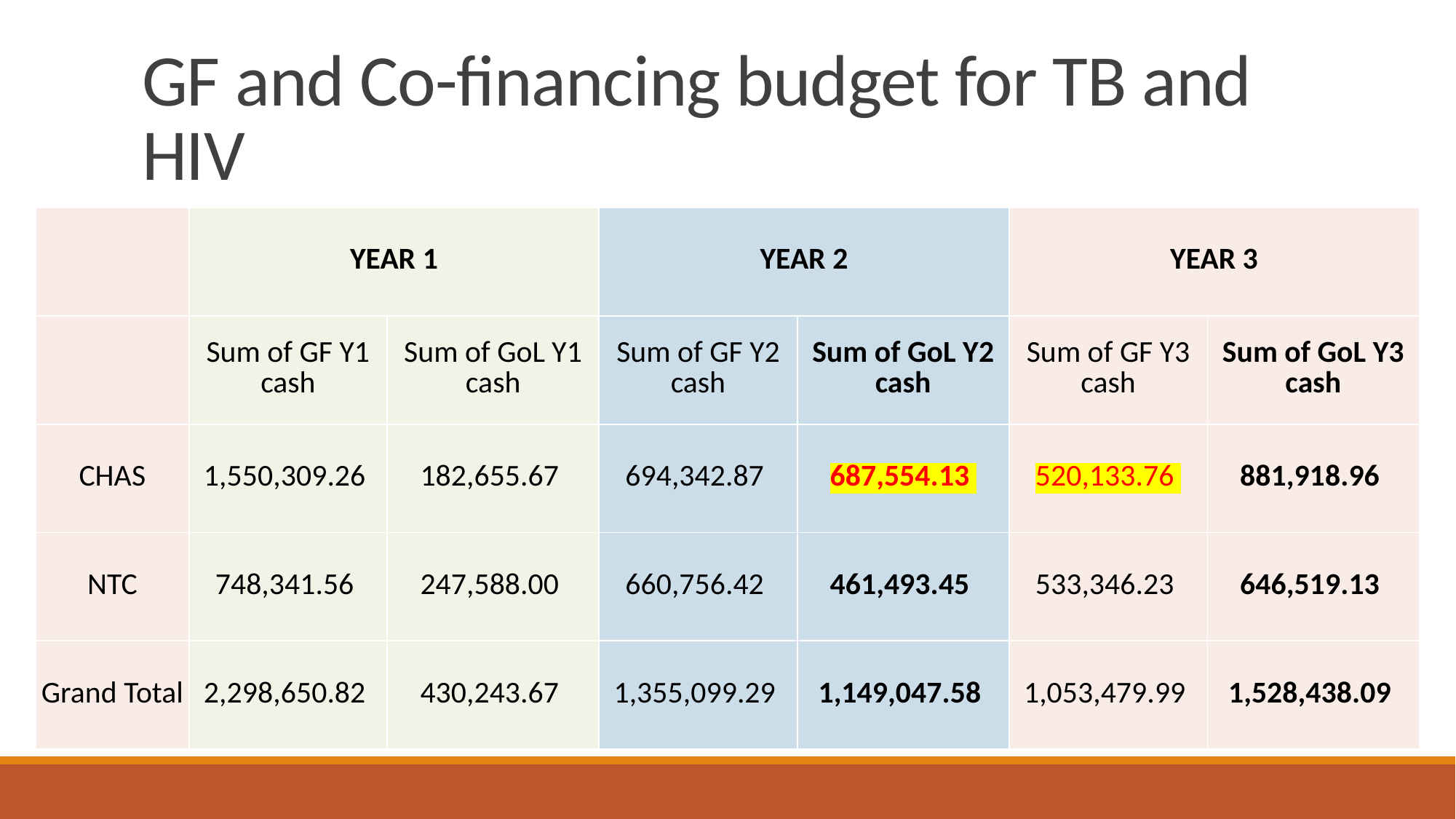

# GF and Co-financing budget for TB and HIV
|  | YEAR 1 |  | YEAR 2 |  | YEAR 3 |  |
| --- | --- | --- | --- | --- | --- | --- |
|  | Sum of GF Y1 cash | Sum of GoL Y1 cash | Sum of GF Y2 cash | Sum of GoL Y2 cash | Sum of GF Y3 cash | Sum of GoL Y3 cash |
| CHAS | 1,550,309.26 | 182,655.67 | 694,342.87 | 687,554.13 | 520,133.76 | 881,918.96 |
| NTC | 748,341.56 | 247,588.00 | 660,756.42 | 461,493.45 | 533,346.23 | 646,519.13 |
| Grand Total | 2,298,650.82 | 430,243.67 | 1,355,099.29 | 1,149,047.58 | 1,053,479.99 | 1,528,438.09 |